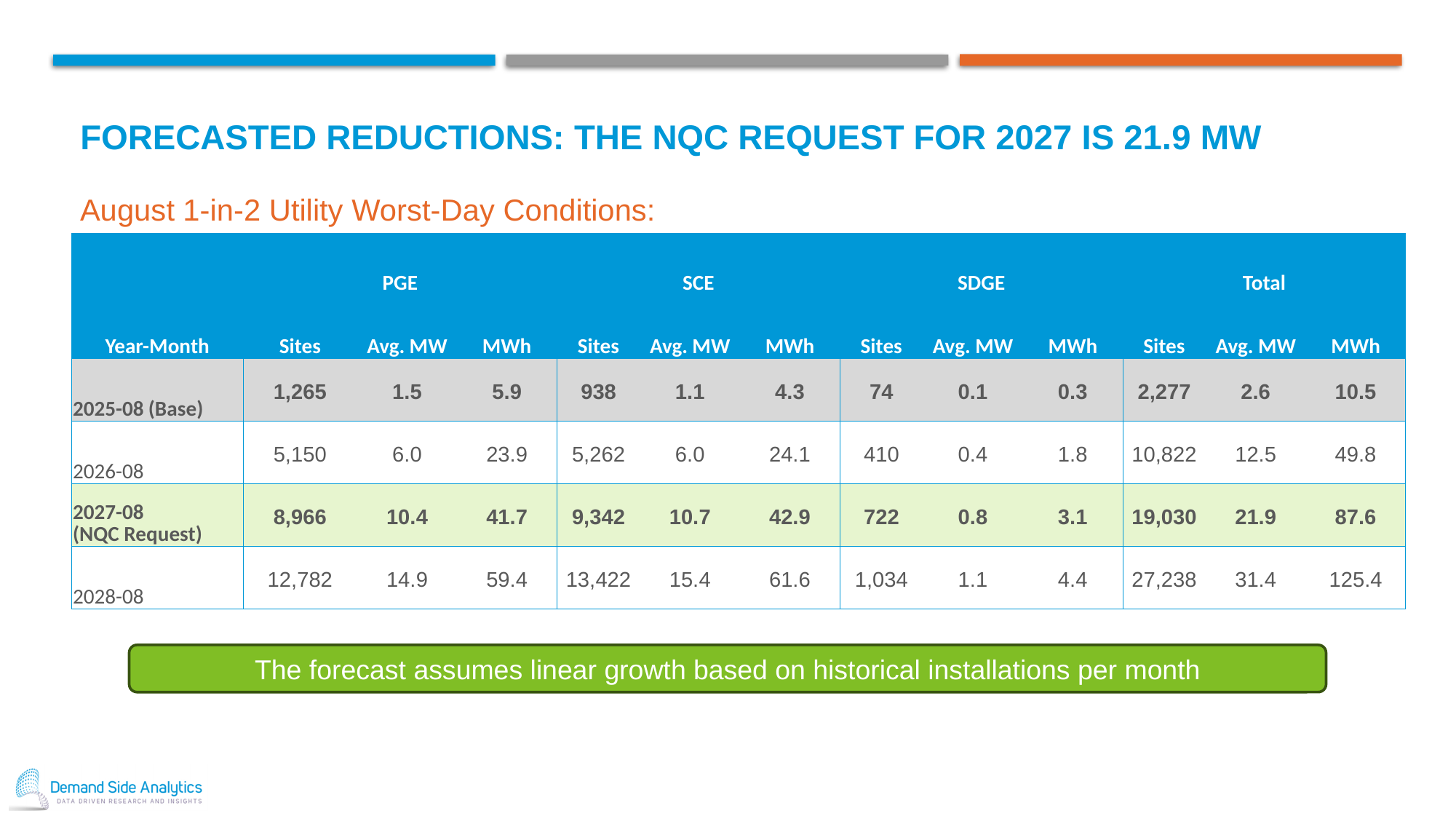

# Forecasted Reductions: The NQC request for 2027 is 21.9 mW
August 1-in-2 Utility Worst-Day Conditions:
| Year-Month | PGE |  |  | SCE |  |  | SDGE |  |  | Total |  |  |
| --- | --- | --- | --- | --- | --- | --- | --- | --- | --- | --- | --- | --- |
|  | Sites | Avg. MW | MWh | Sites | Avg. MW | MWh | Sites | Avg. MW | MWh | Sites | Avg. MW | MWh |
| 2025-08 (Base) | 1,265 | 1.5 | 5.9 | 938 | 1.1 | 4.3 | 74 | 0.1 | 0.3 | 2,277 | 2.6 | 10.5 |
| 2026-08 | 5,150 | 6.0 | 23.9 | 5,262 | 6.0 | 24.1 | 410 | 0.4 | 1.8 | 10,822 | 12.5 | 49.8 |
| 2027-08 (NQC Request) | 8,966 | 10.4 | 41.7 | 9,342 | 10.7 | 42.9 | 722 | 0.8 | 3.1 | 19,030 | 21.9 | 87.6 |
| 2028-08 | 12,782 | 14.9 | 59.4 | 13,422 | 15.4 | 61.6 | 1,034 | 1.1 | 4.4 | 27,238 | 31.4 | 125.4 |
The forecast assumes linear growth based on historical installations per month